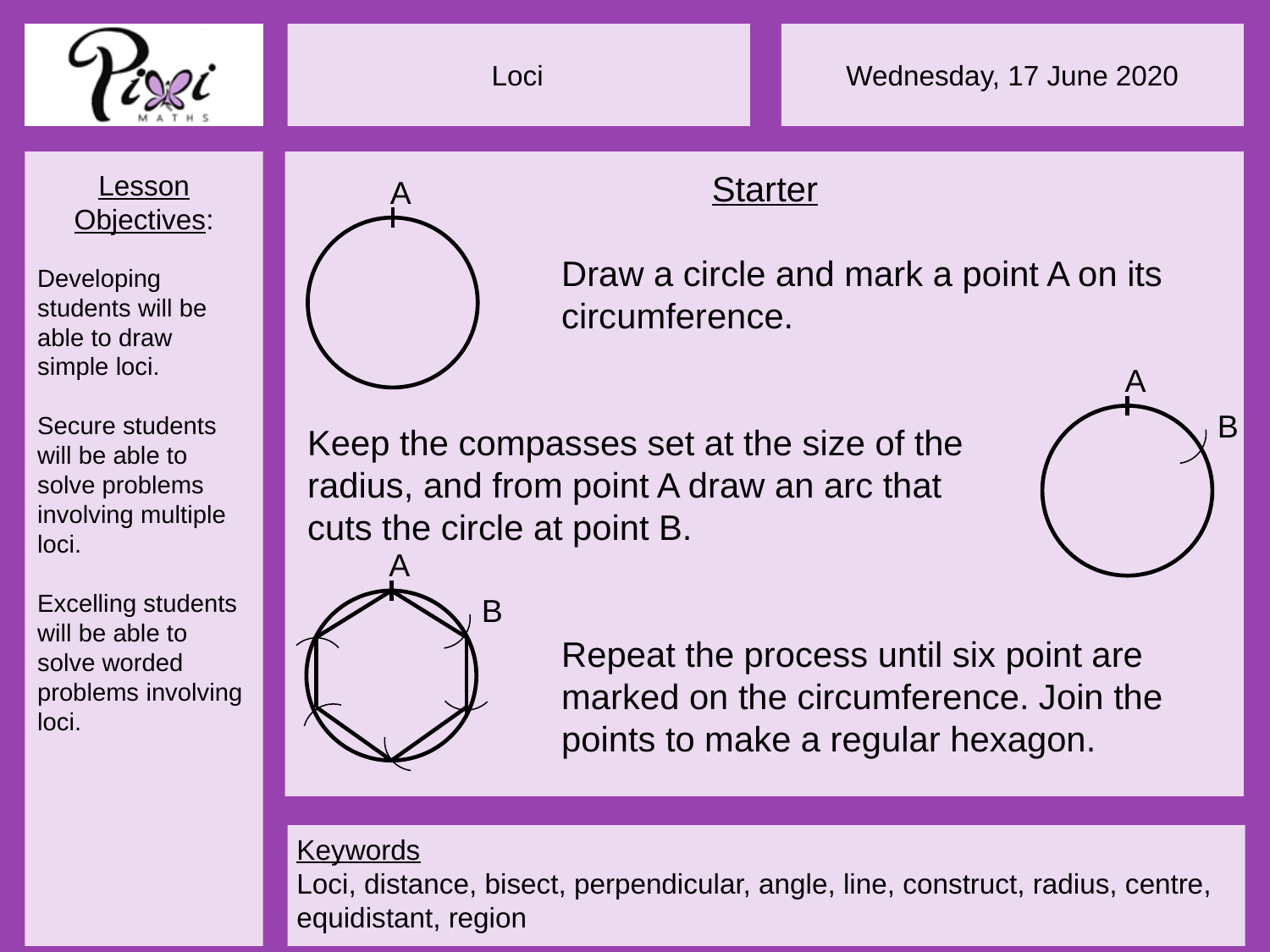

Starter

		Draw a circle and mark a point A on its 			circumference.

Keep the compasses set at the size of the
radius, and from point A draw an arc that
cuts the circle at point B.

		Repeat the process until six point are 			marked on the circumference. Join the 			points to make a regular hexagon.
A

A
B

A
B